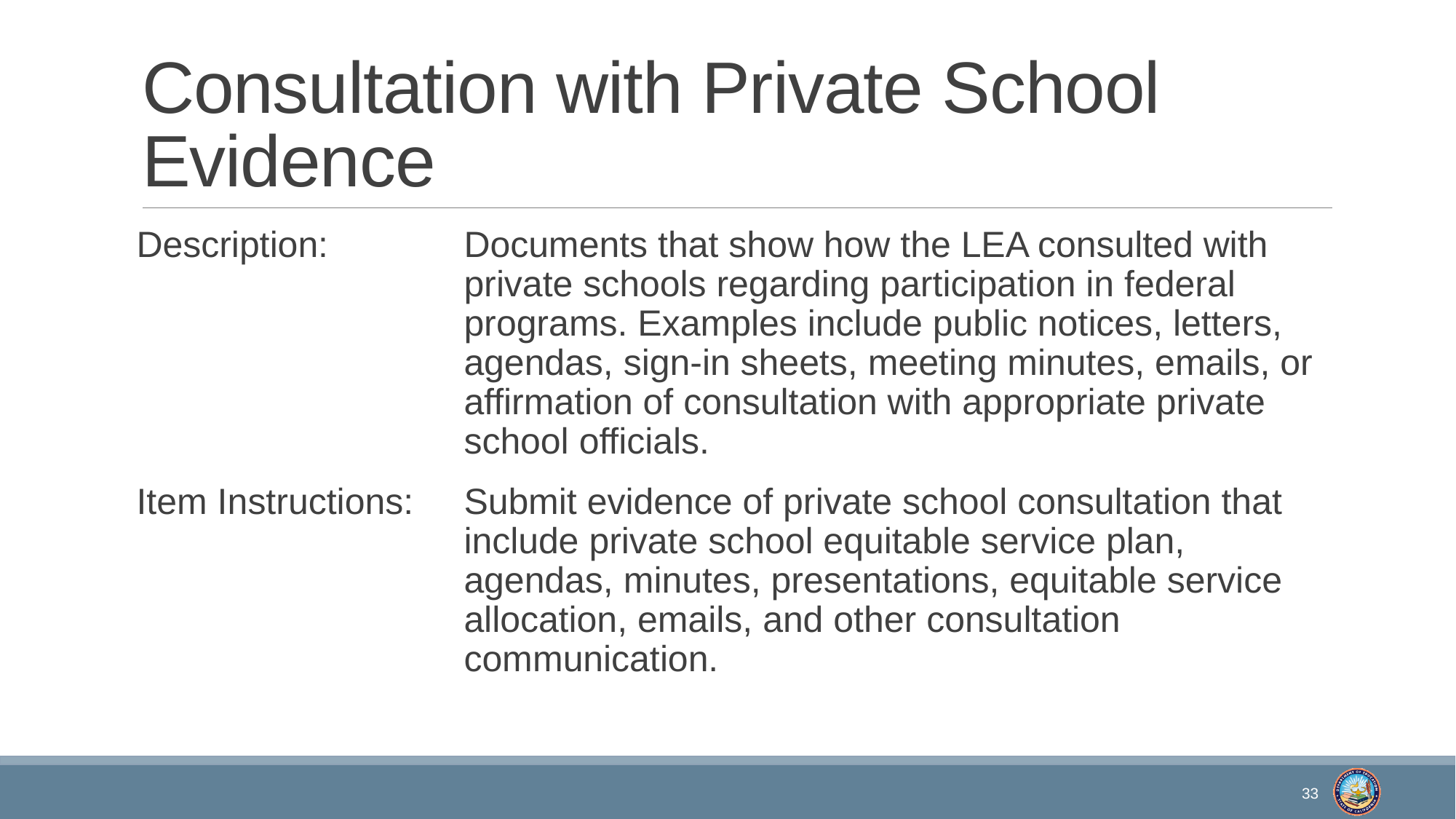

# Consultation with Private School Evidence
Description:	Documents that show how the LEA consulted with private schools regarding participation in federal programs. Examples include public notices, letters, agendas, sign-in sheets, meeting minutes, emails, or affirmation of consultation with appropriate private school officials.
Item Instructions:	Submit evidence of private school consultation that include private school equitable service plan, agendas, minutes, presentations, equitable service allocation, emails, and other consultation communication.

33